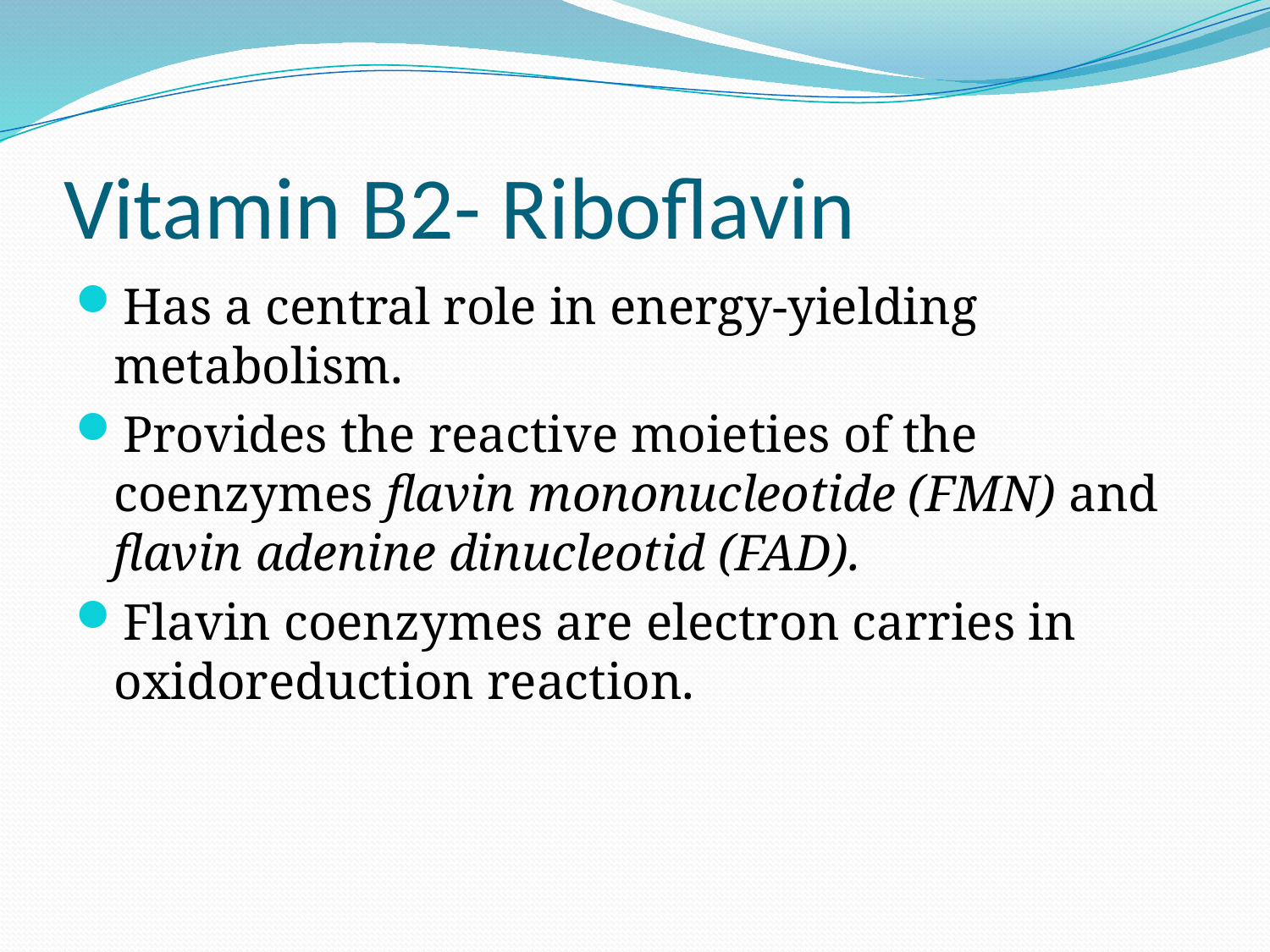

# Vitamin B2- Riboflavin
Has a central role in energy-yielding metabolism.
Provides the reactive moieties of the coenzymes flavin mononucleotide (FMN) and flavin adenine dinucleotid (FAD).
Flavin coenzymes are electron carries in oxidoreduction reaction.